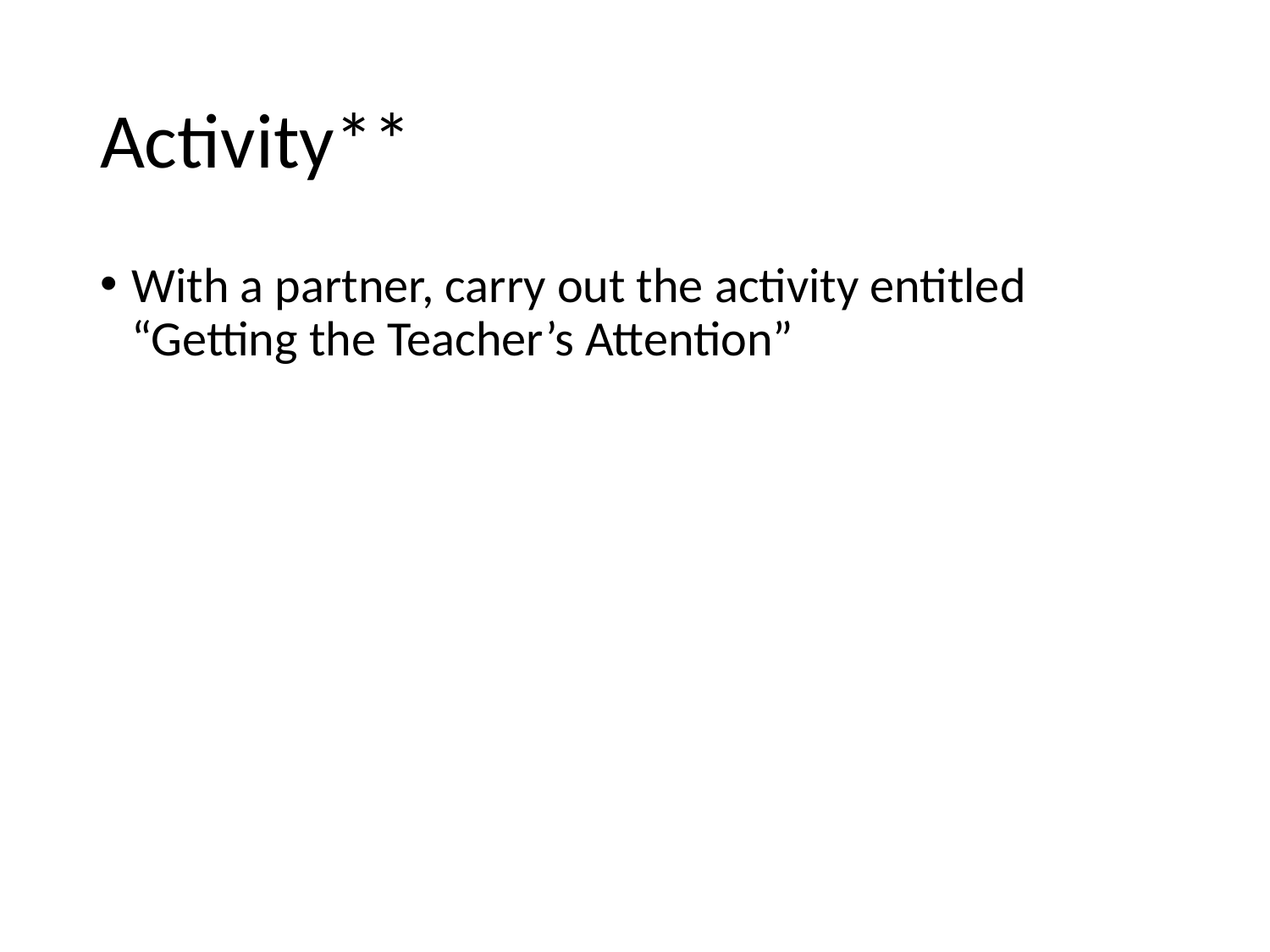

# Activity**
With a partner, carry out the activity entitled “Getting the Teacher’s Attention”